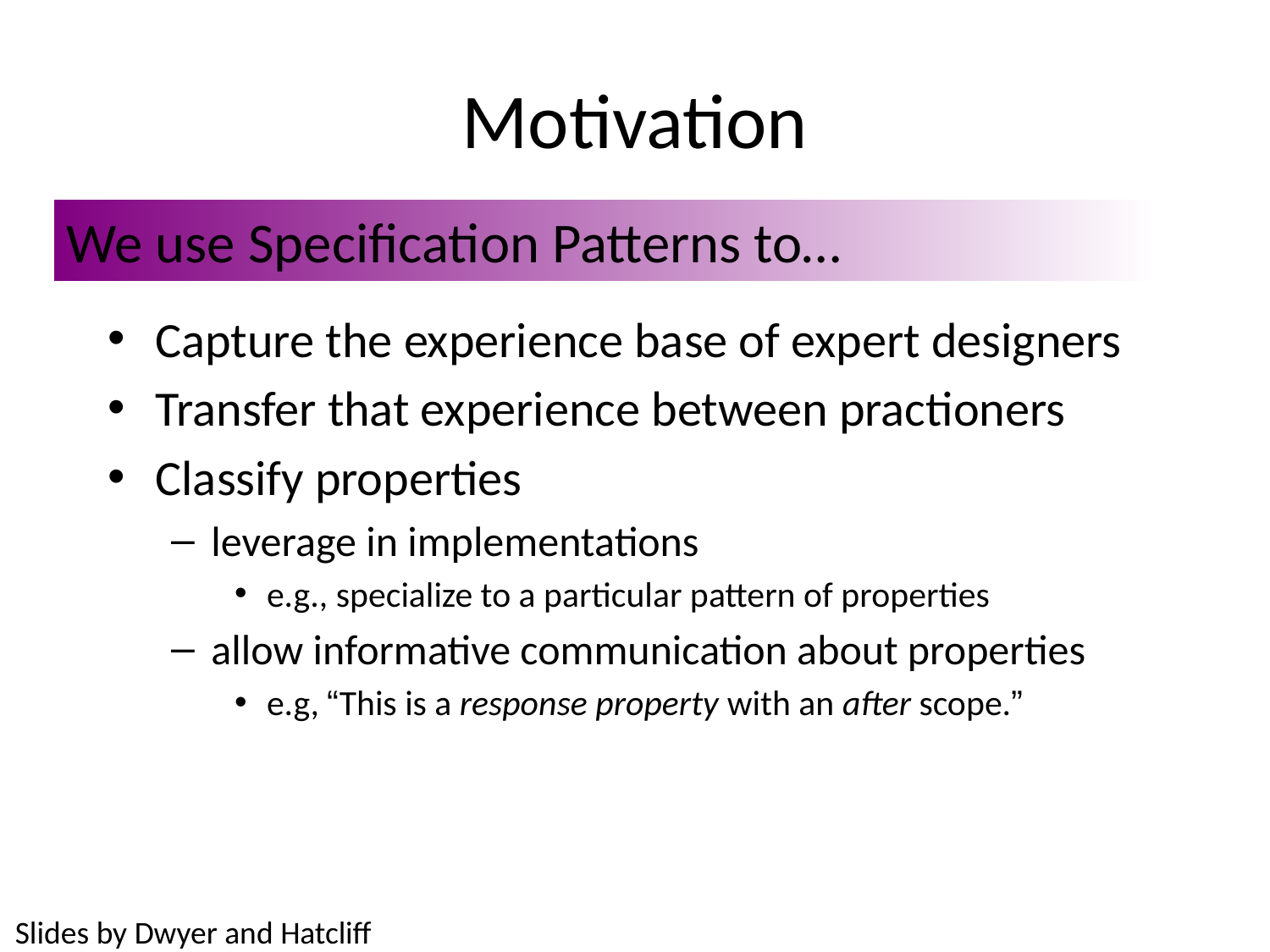

# Motivation
We use Specification Patterns to…
Capture the experience base of expert designers
Transfer that experience between practioners
Classify properties
leverage in implementations
e.g., specialize to a particular pattern of properties
allow informative communication about properties
e.g, “This is a response property with an after scope.”
Slides by Dwyer and Hatcliff